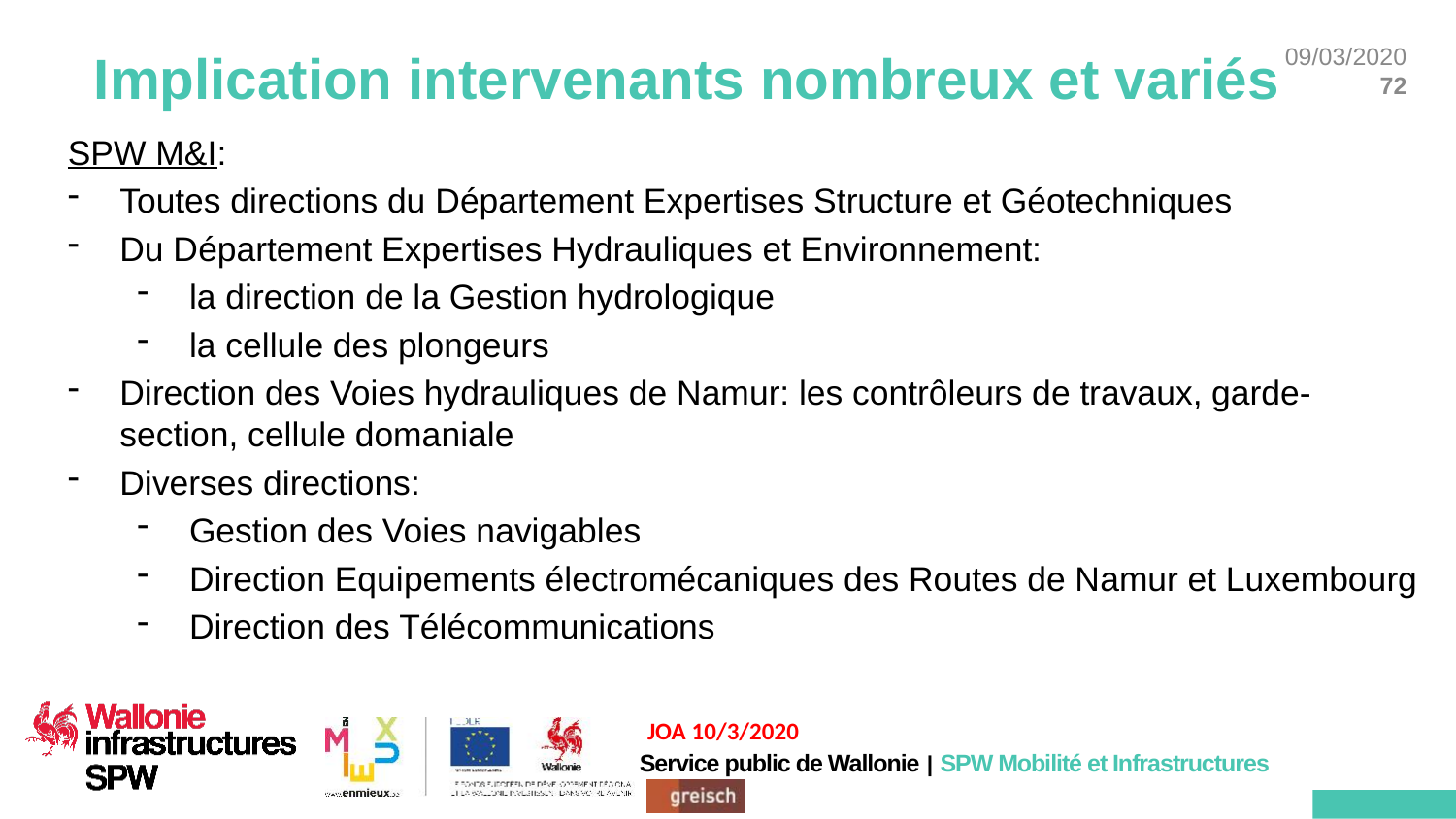

# Implication intervenants nombreux et variés
SPW M&I:
Toutes directions du Département Expertises Structure et Géotechniques
Du Département Expertises Hydrauliques et Environnement:
la direction de la Gestion hydrologique
la cellule des plongeurs
Direction des Voies hydrauliques de Namur: les contrôleurs de travaux, garde-section, cellule domaniale
Diverses directions:
Gestion des Voies navigables
Direction Equipements électromécaniques des Routes de Namur et Luxembourg
Direction des Télécommunications

72